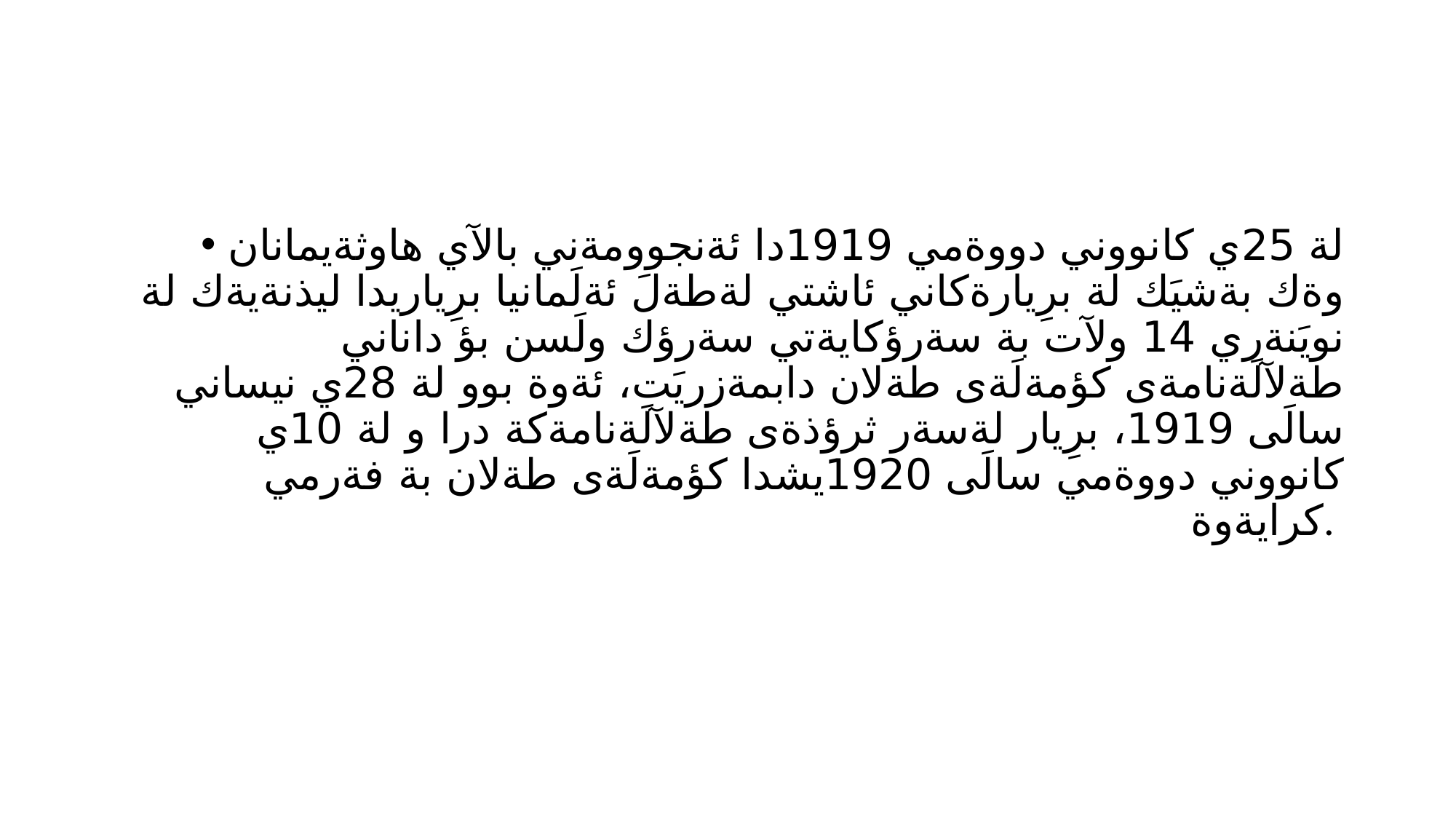

#
لة 25ي كانووني دووةمي 1919دا ئةنجوومةني بالآي هاوثةيمانان وةك بةشيَك لة برِيارةكاني ئاشتي لةطةلَ ئةلَمانيا برِياريدا ليذنةيةك لة نويَنةري 14 ولآت بة سةرؤكايةتي سةرؤك ولَسن بؤ داناني طةلآلَةنامةى كؤمةلَةى طةلان دابمةزريَت، ئةوة بوو لة 28ي نيساني سالَى 1919، برِيار لةسةر ثرؤذةى طةلآلَةنامةكة درا و لة 10ي كانووني دووةمي سالَى 1920يشدا كؤمةلَةى طةلان بة فةرمي كرايةوة.